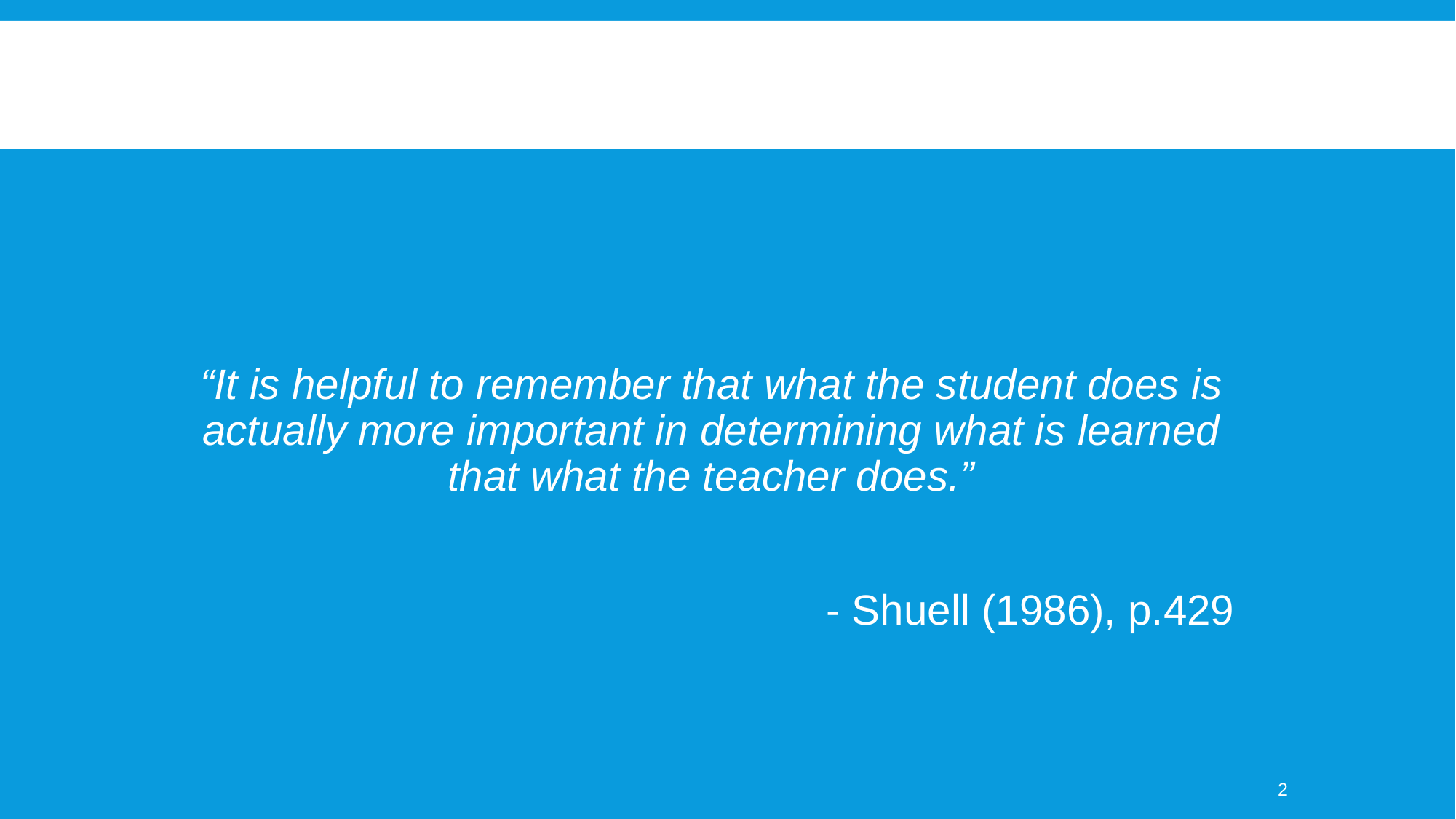

#

“It is helpful to remember that what the student does is actually more important in determining what is learned that what the teacher does.”

- Shuell (1986), p.429
2